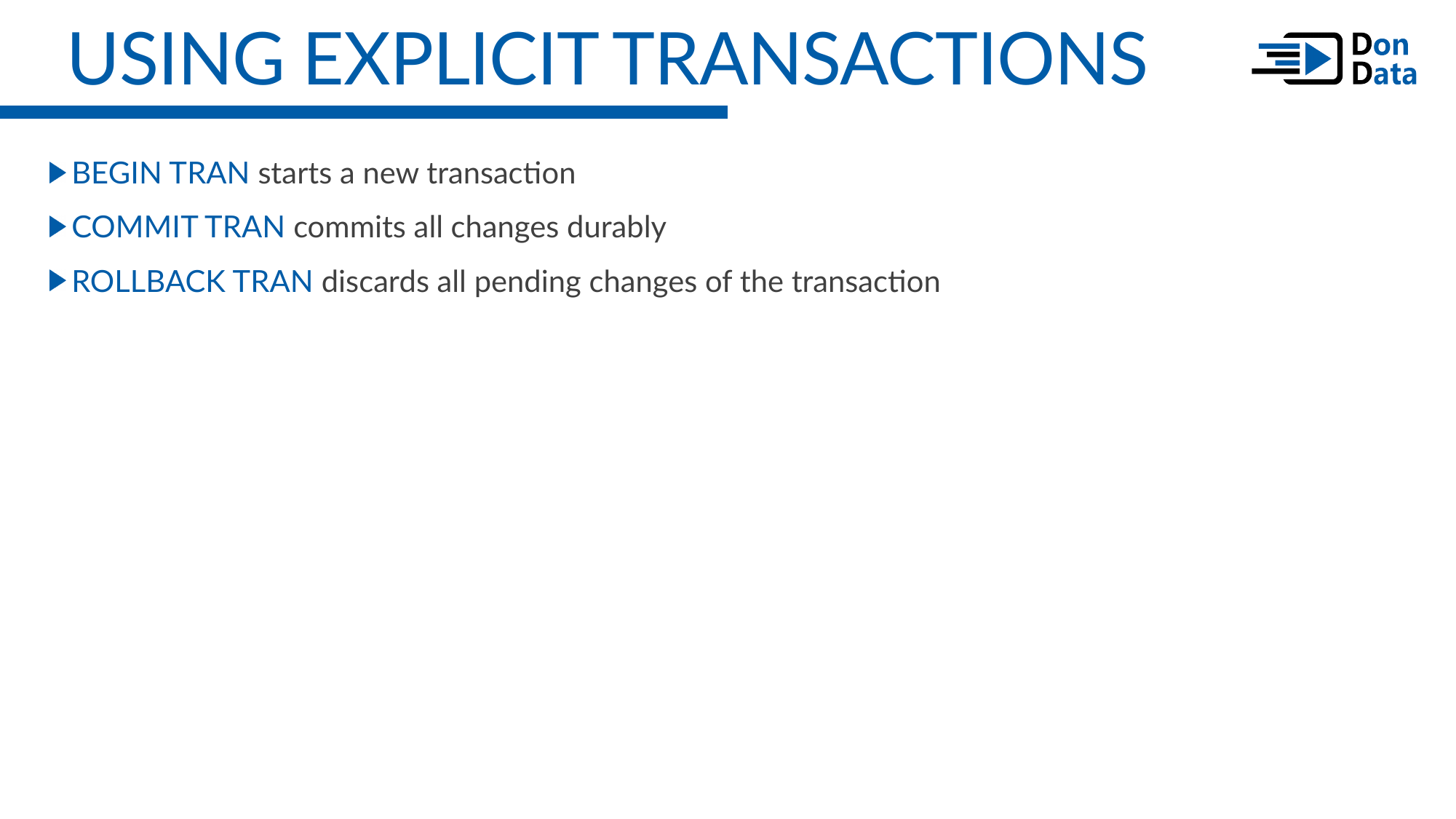

Using explicit Transactions
BEGIN TRAN starts a new transaction
COMMIT TRAN commits all changes durably
ROLLBACK TRAN discards all pending changes of the transaction